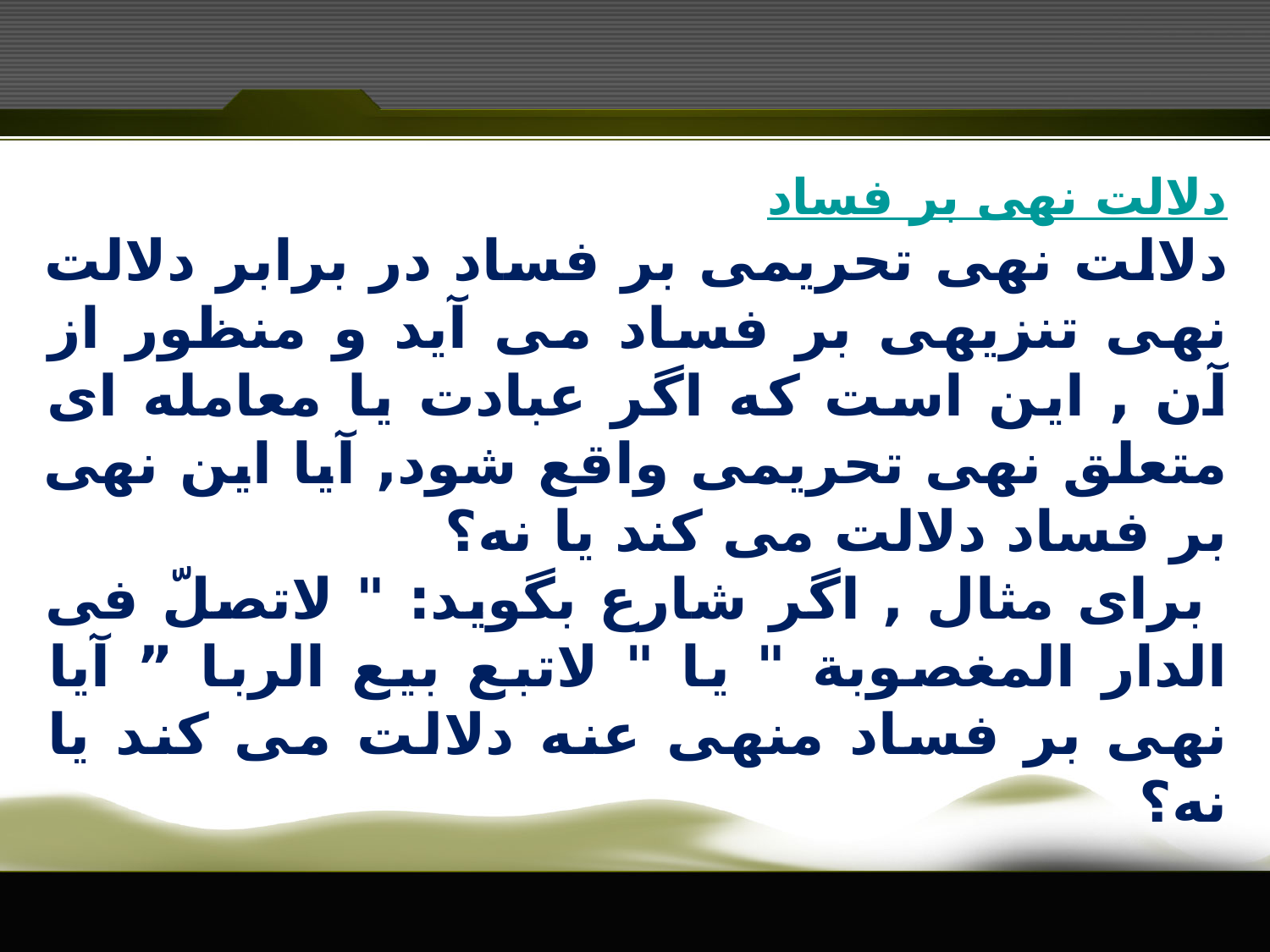

دلالت نهی بر فساد
دلالت نهى تحريمى بر فساد در برابر دلالت نهى تنزيهى بر فساد مى آيد و منظور از آن , اين است که اگر عبادت يا معامله اى متعلق نهى تحريمى واقع شود, آيا اين نهى بر فساد دلالت مى کند يا نه؟
 براى مثال , اگر شارع بگويد: " لاتصلّ فى الدار المغصوبة " يا " لاتبع بيع الربا ” آيا نهى بر فساد منهى عنه دلالت مى کند يا نه؟